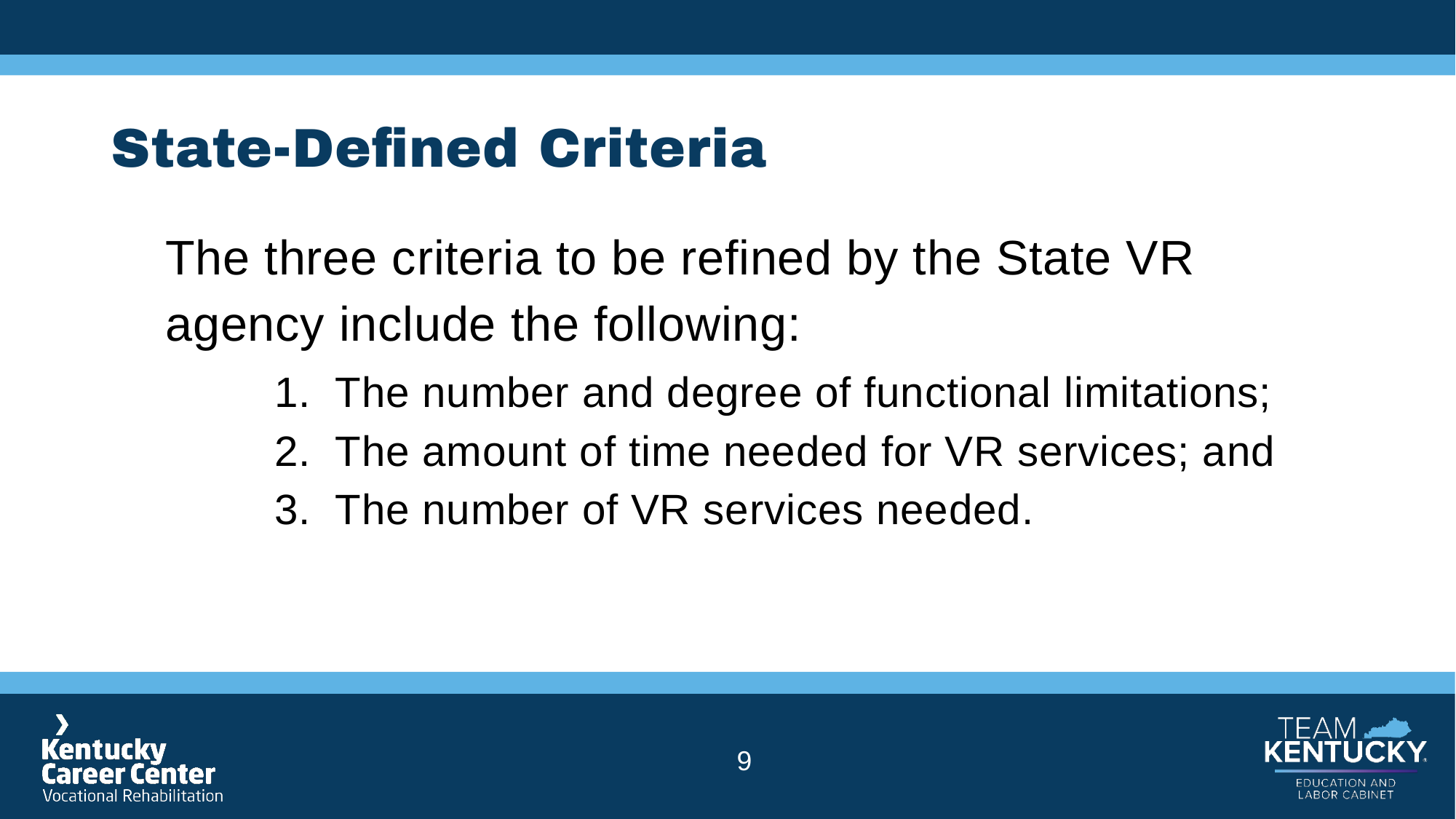

# State-Defined Criteria
The three criteria to be refined by the State VR agency include the following:
	1.  The number and degree of functional limitations;
	2.  The amount of time needed for VR services; and
	3.  The number of VR services needed.
9